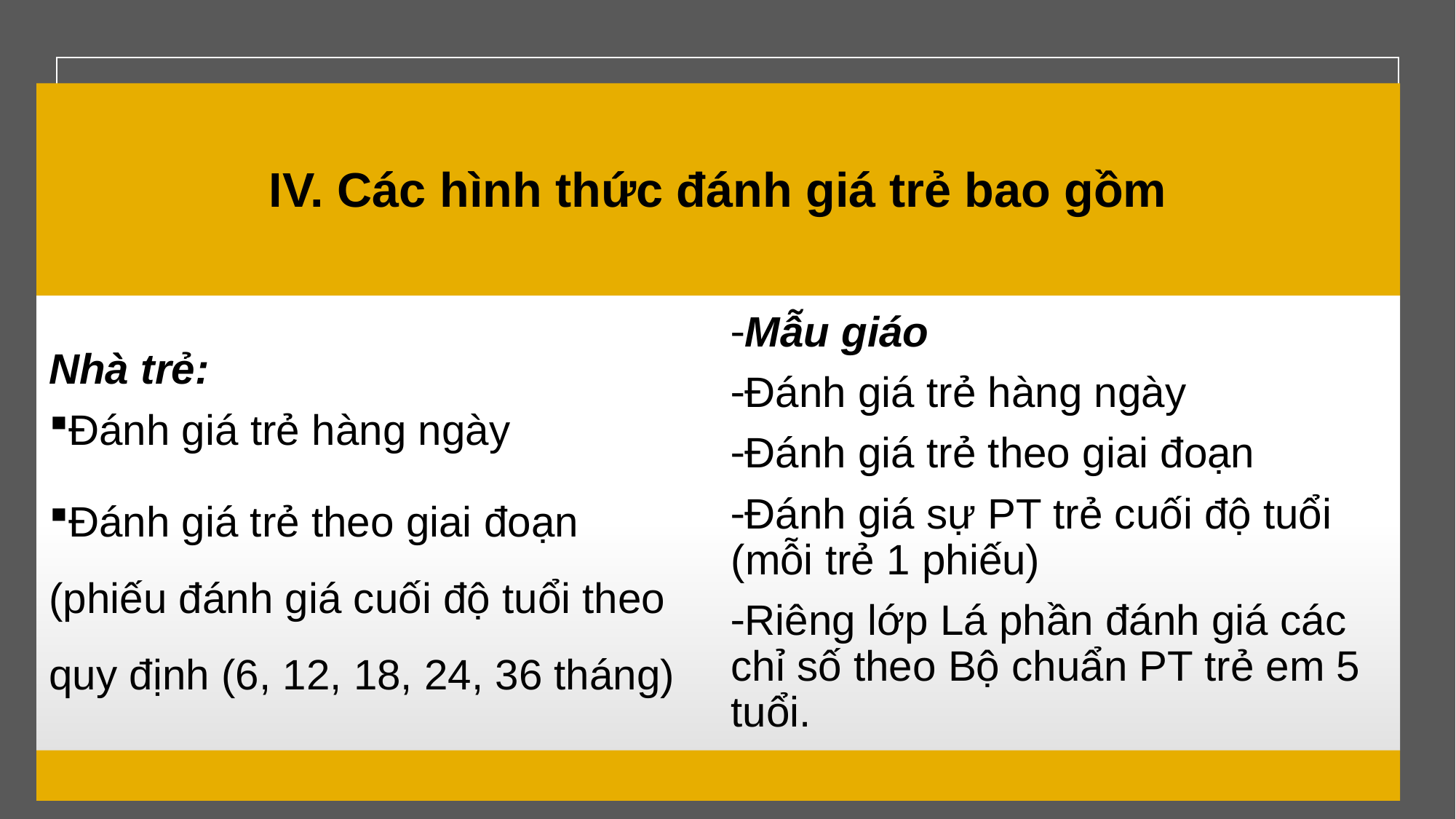

IV. Các hình thức đánh giá trẻ bao gồm
Nhà trẻ:
Đánh giá trẻ hàng ngày
Đánh giá trẻ theo giai đoạn (phiếu đánh giá cuối độ tuổi theo quy định (6, 12, 18, 24, 36 tháng)
Mẫu giáo
Đánh giá trẻ hàng ngày
Đánh giá trẻ theo giai đoạn
Đánh giá sự PT trẻ cuối độ tuổi (mỗi trẻ 1 phiếu)
Riêng lớp Lá phần đánh giá các chỉ số theo Bộ chuẩn PT trẻ em 5 tuổi.